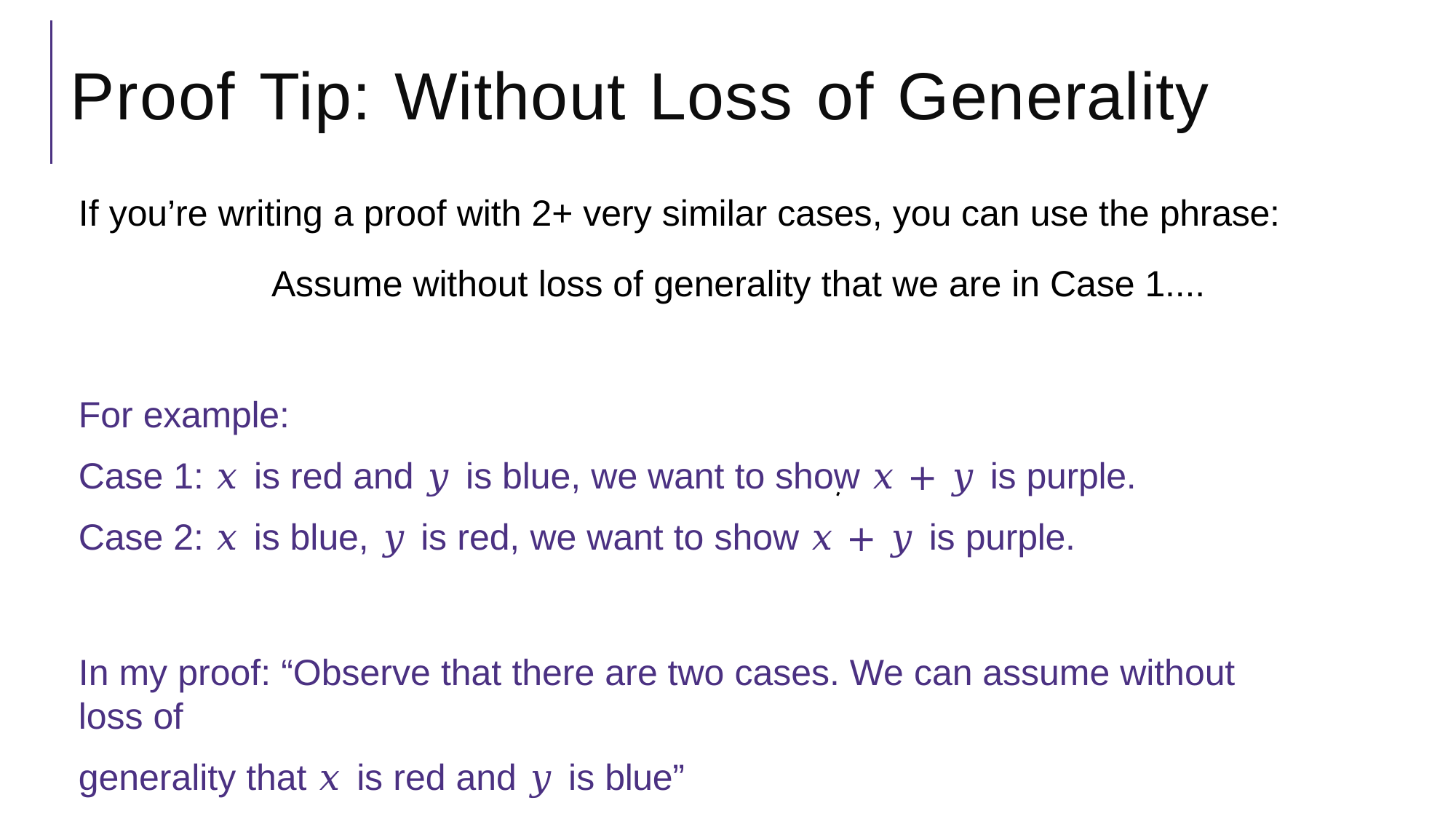

# Proof Tip: Without Loss of Generality
If you’re writing a proof with 2+ very similar cases, you can use the phrase:
Assume without loss of generality that we are in Case 1....

For example:
Case 1: 𝑥 is red and 𝑦 is blue, we want to show 𝑥 + 𝑦 is purple.
Case 2: 𝑥 is blue, 𝑦 is red, we want to show 𝑥 + 𝑦 is purple.

In my proof: “Observe that there are two cases. We can assume without loss of
generality that 𝑥 is red and 𝑦 is blue”